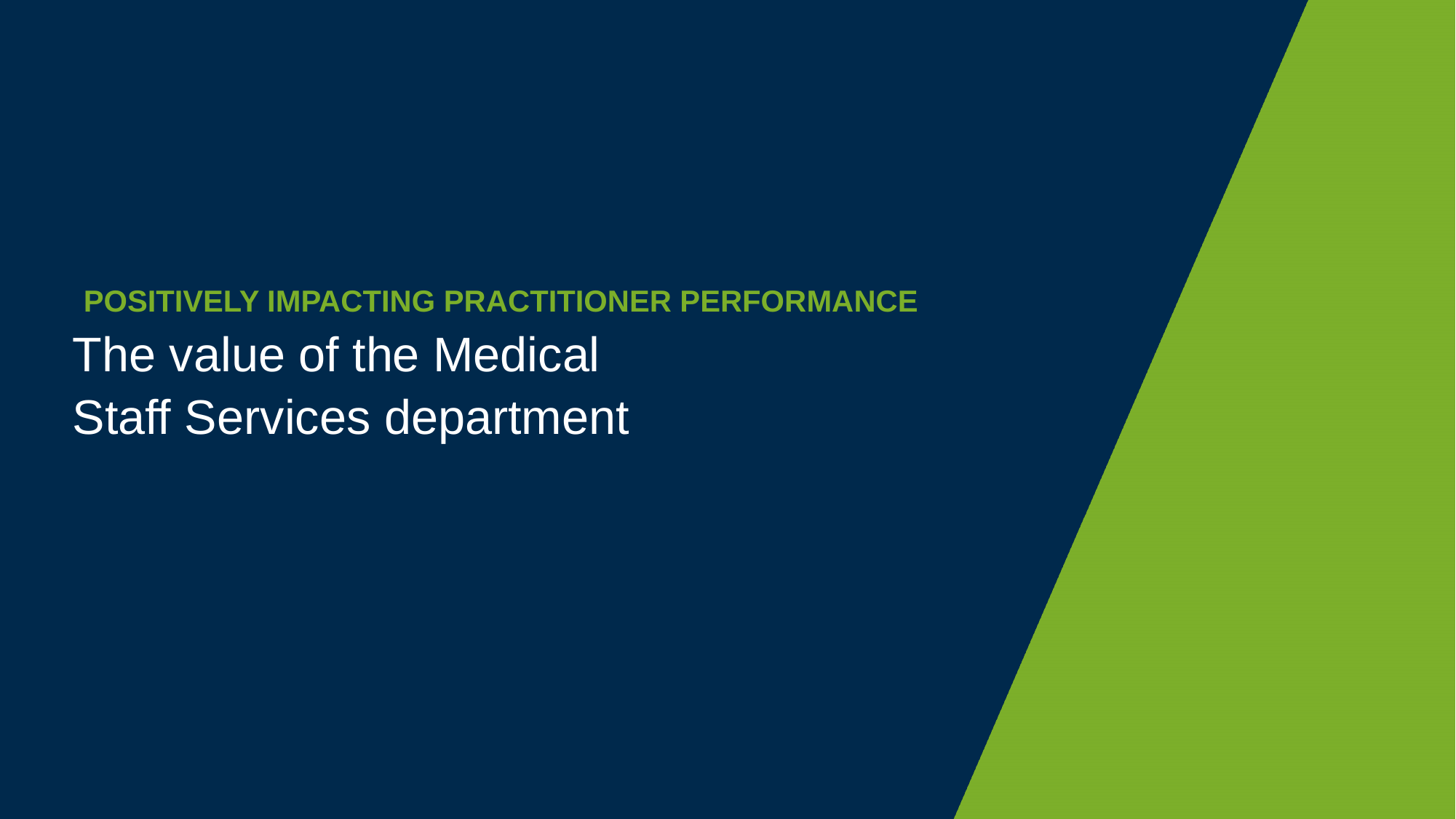

Positively impacting practitioner performance
# The value of the Medical Staff Services department